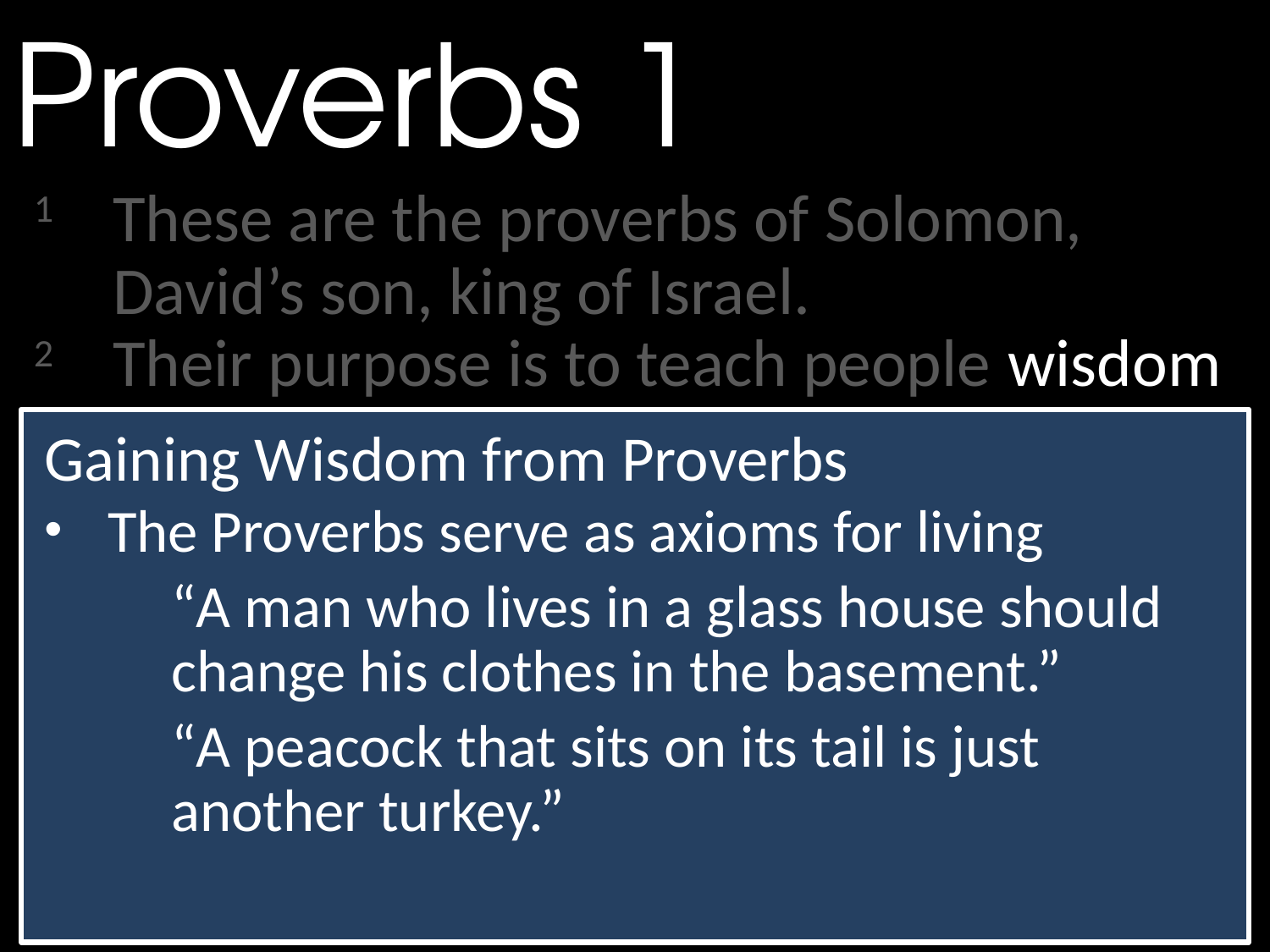

Proverbs 1
1	These are the proverbs of Solomon, David’s son, king of Israel.
2	Their purpose is to teach people wisdom and discipline, to help them understand the insights of the wise.

Gaining Wisdom from Proverbs
The Proverbs serve as axioms for living
“A man who lives in a glass house should change his clothes in the basement.”
“A peacock that sits on its tail is just another turkey.”